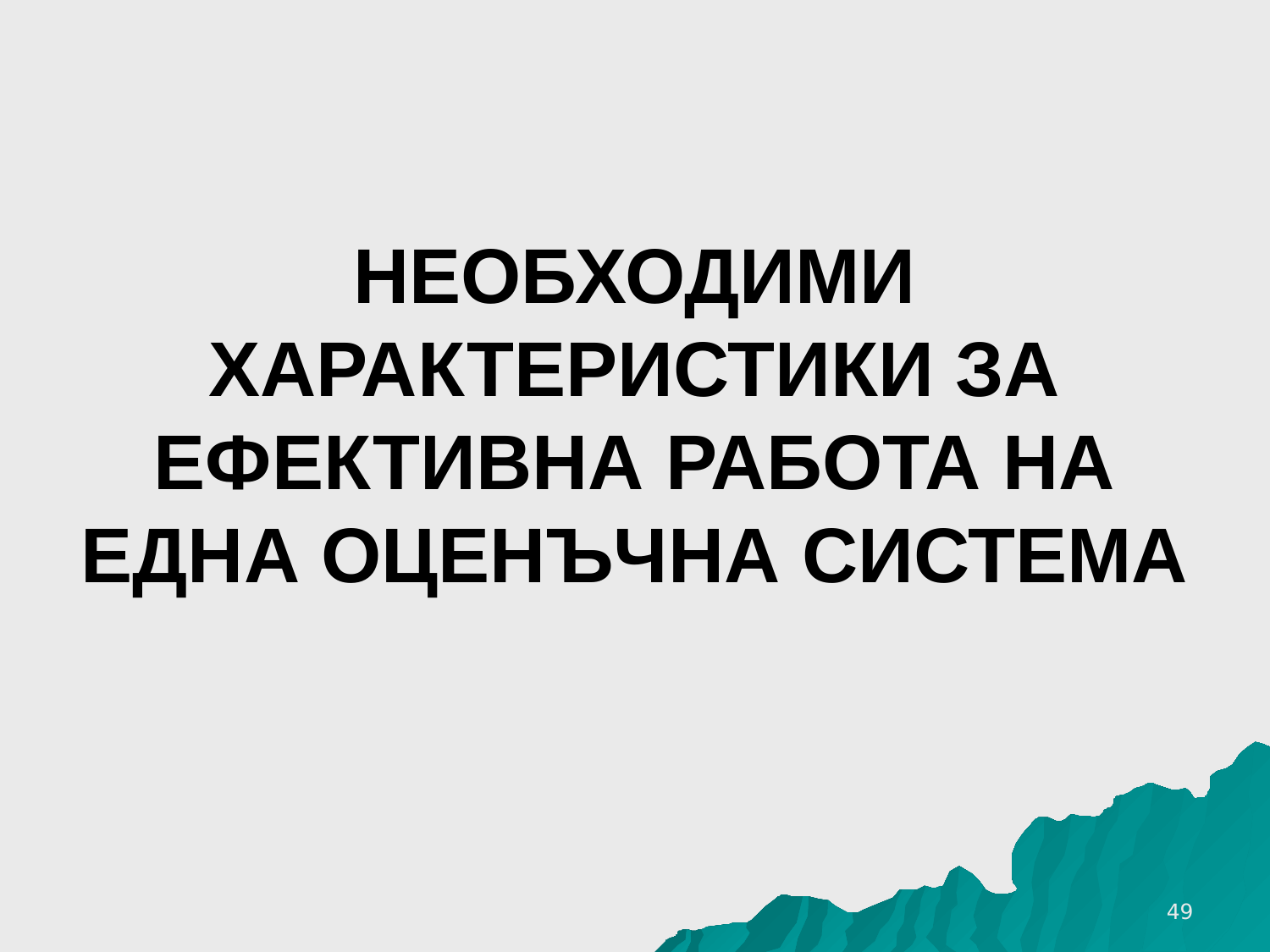

# НЕОБХОДИМИ ХАРАКТЕРИСТИКИ ЗА ЕФЕКТИВНА РАБОТА НА ЕДНА ОЦЕНЪЧНА СИСТЕМА
26.3.2020 г.
49